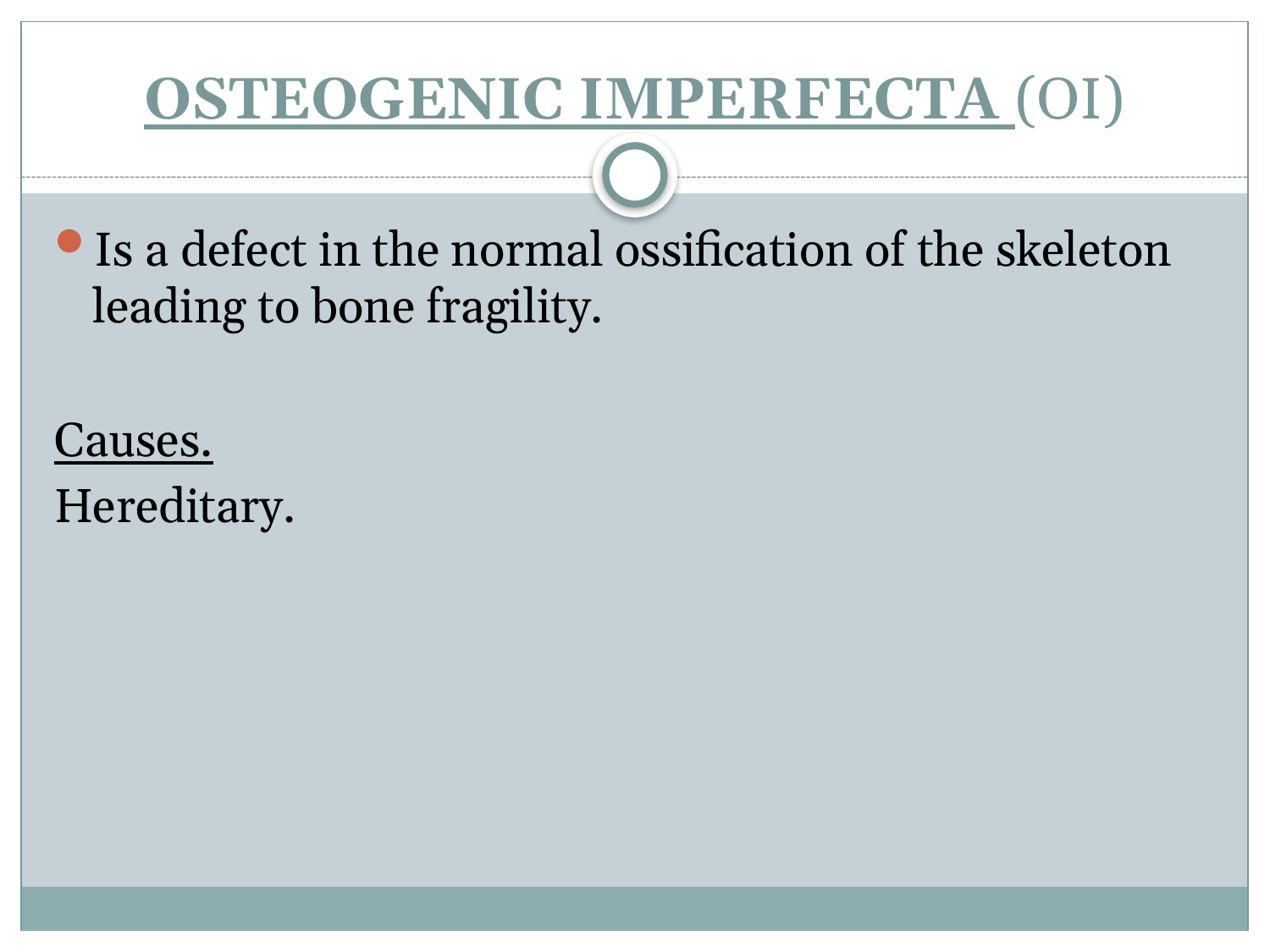

# OSTEOGENIC IMPERFECTA (OI)
Is a defect in the normal ossification of the skeleton leading to bone fragility.

Causes.
Hereditary.